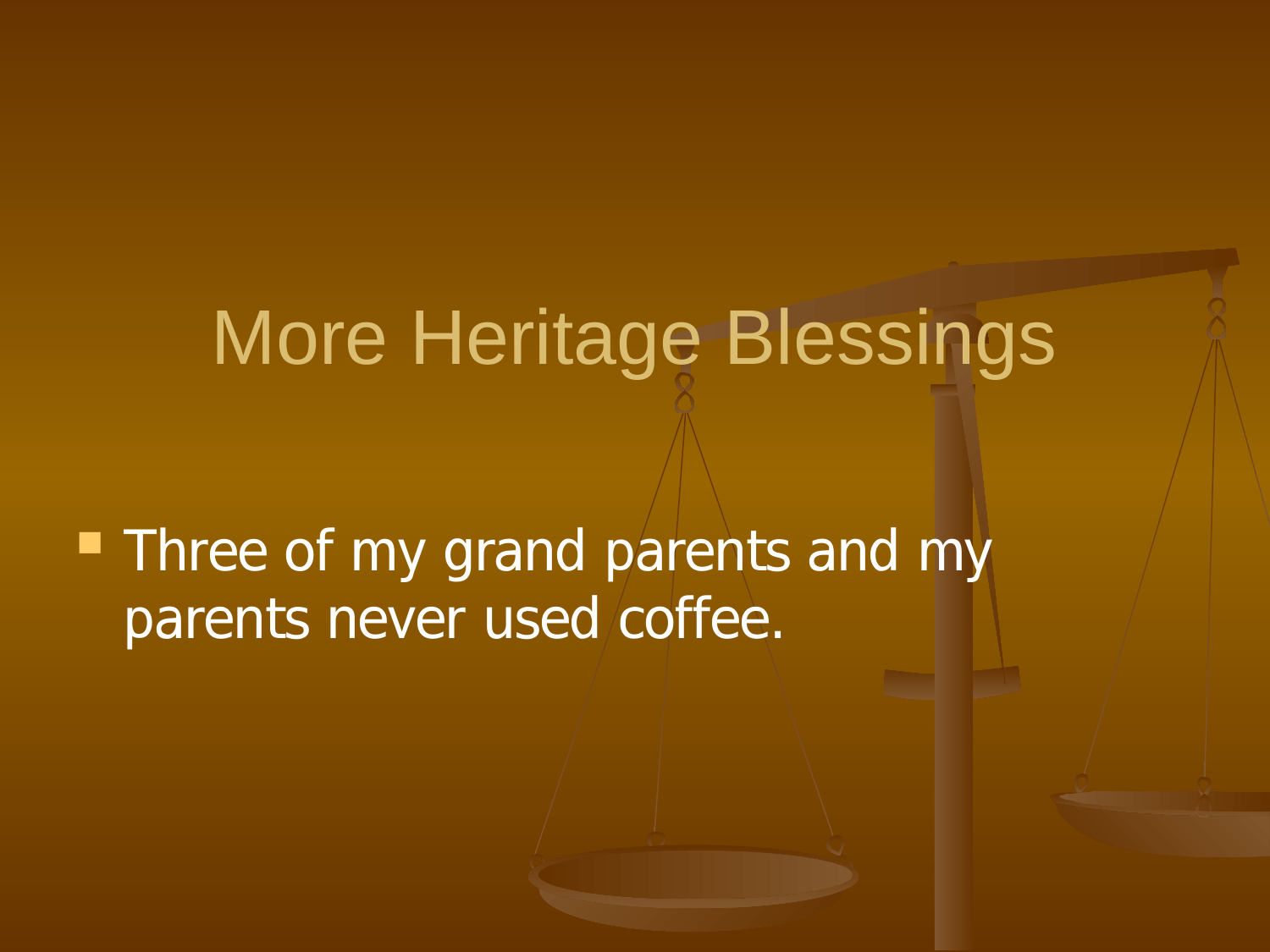

# More Heritage Blessings
Three of my grand parents and my parents never used coffee.